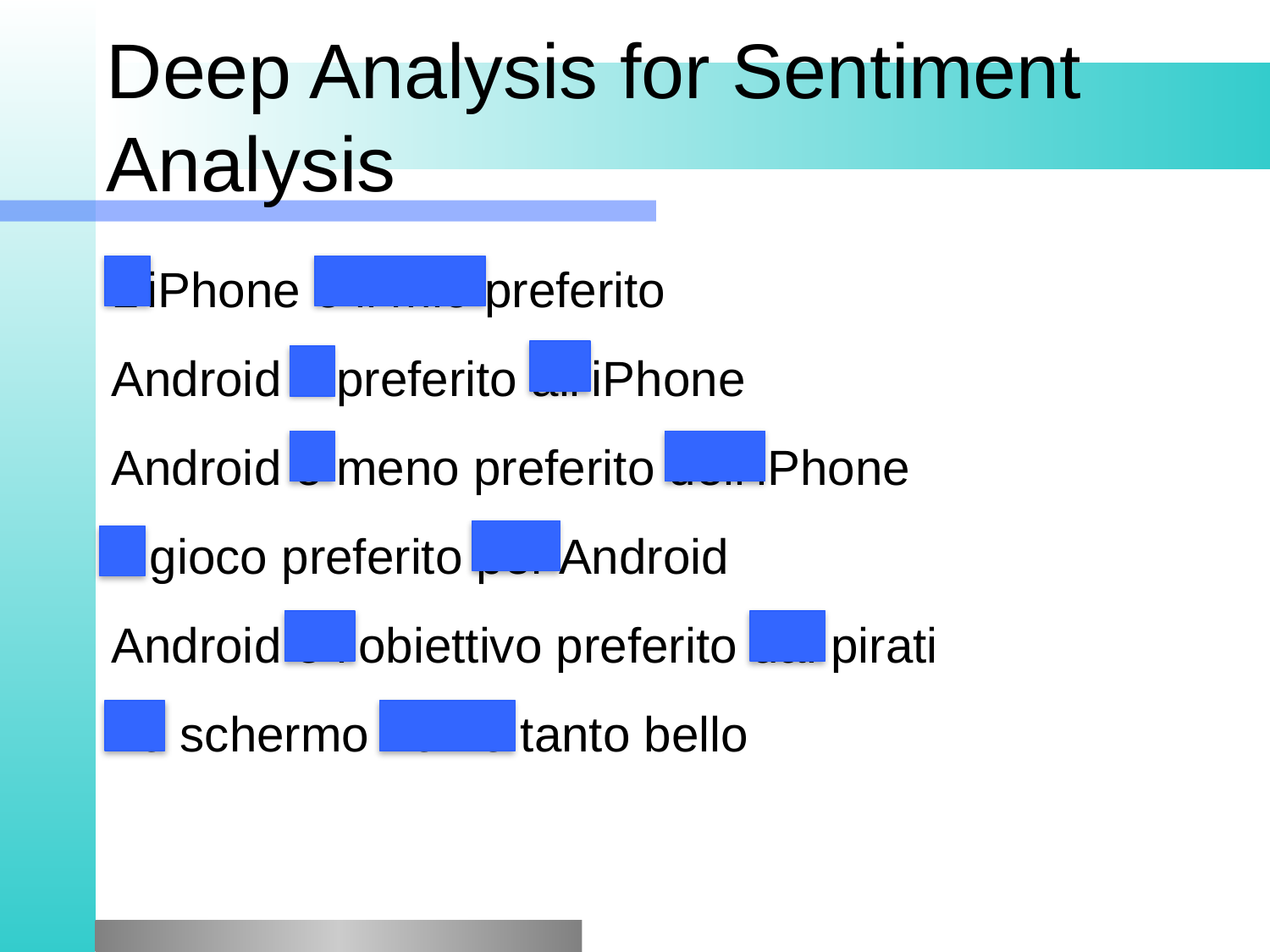

# Deep Analysis for Sentiment Analysis
L’iPhone è il mio preferito
Android è preferito all’iPhone
Android è meno preferito dell’iPhone
Il gioco preferito per Android
Android è l’obiettivo preferito dai pirati
Lo schermo non è tanto bello